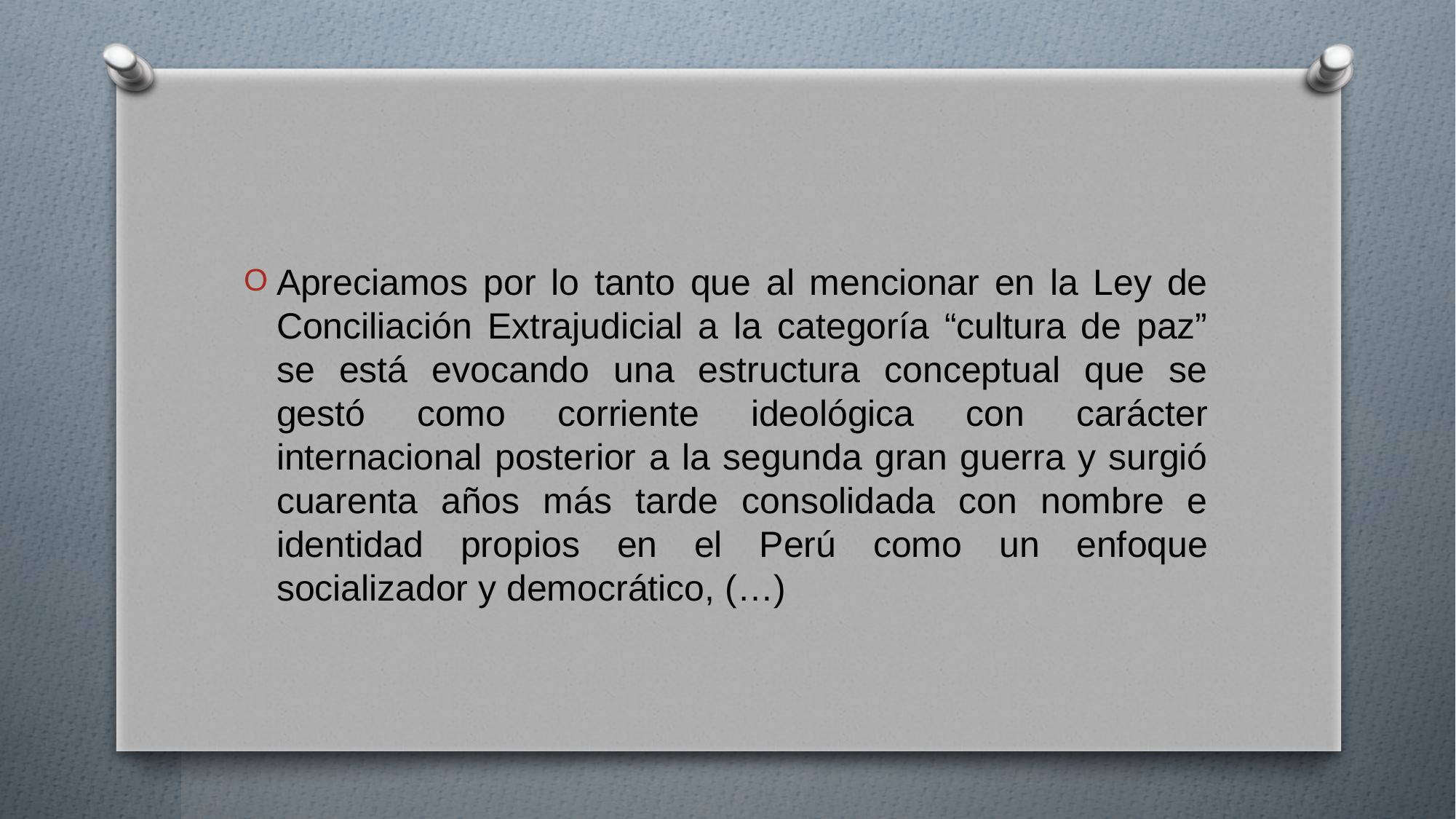

#
Apreciamos por lo tanto que al mencionar en la Ley de Conciliación Extrajudicial a la categoría “cultura de paz” se está evocando una estructura conceptual que se gestó como corriente ideológica con carácter internacional posterior a la segunda gran guerra y surgió cuarenta años más tarde consolidada con nombre e identidad propios en el Perú como un enfoque socializador y democrático, (…)